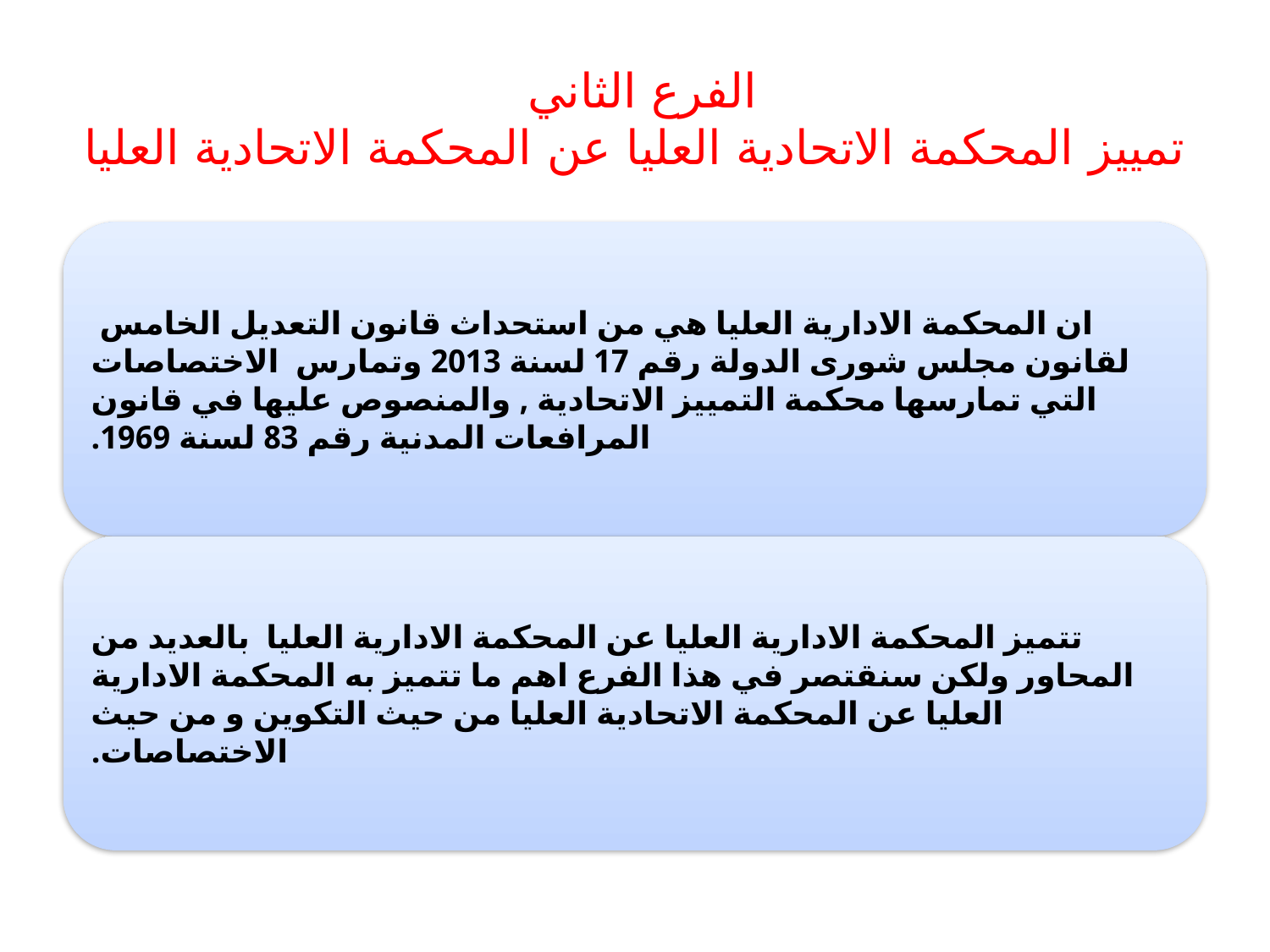

# الفرع الثاني تمييز المحكمة الاتحادية العليا عن المحكمة الاتحادية العليا